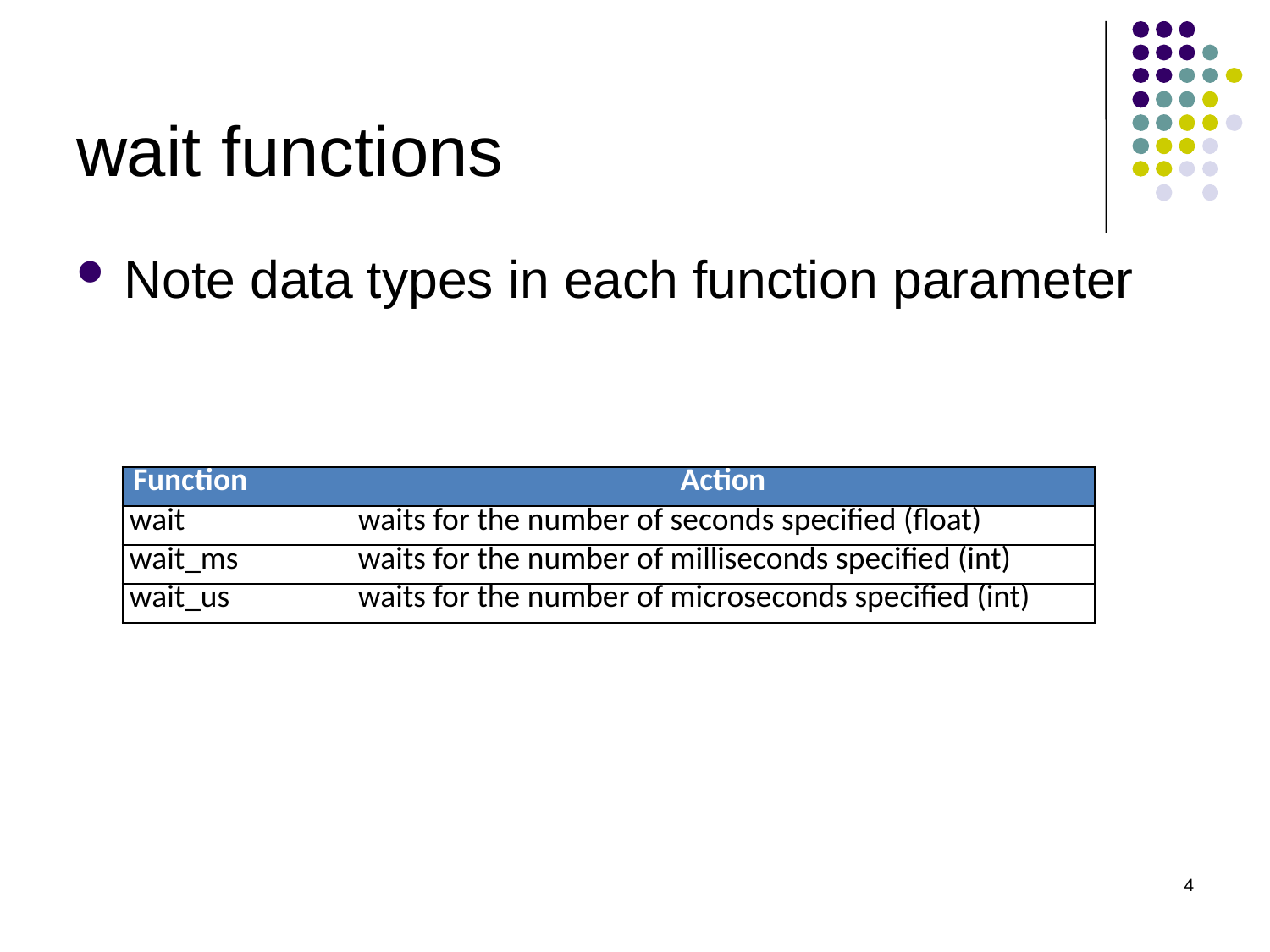

# wait functions
Note data types in each function parameter
| Function | Action |
| --- | --- |
| wait | waits for the number of seconds specified (float) |
| wait\_ms | waits for the number of milliseconds specified (int) |
| wait\_us | waits for the number of microseconds specified (int) |
4